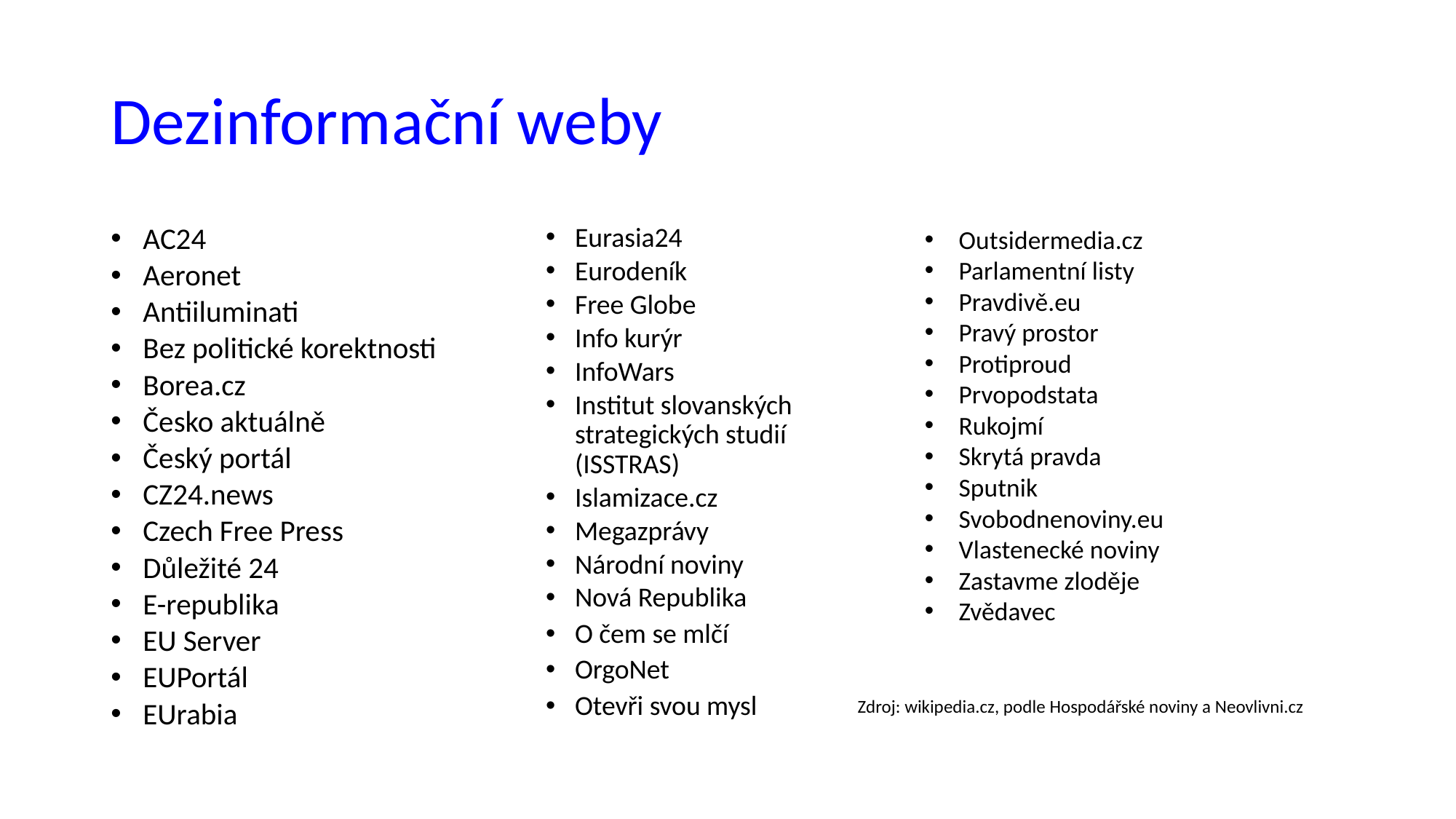

# Dezinformační weby
AC24
Aeronet
Antiiluminati
Bez politické korektnosti
Borea.cz
Česko aktuálně
Český portál
CZ24.news
Czech Free Press
Důležité 24
E-republika
EU Server
EUPortál
EUrabia

Eurasia24
Eurodeník
Free Globe
Info kurýr
InfoWars
Institut slovanských strategických studií (ISSTRAS)
Islamizace.cz
Megazprávy
Národní noviny
Nová Republika
O čem se mlčí
OrgoNet
Otevři svou mysl

Outsidermedia.cz
Parlamentní listy
Pravdivě.eu
Pravý prostor
Protiproud
Prvopodstata
Rukojmí
Skrytá pravda
Sputnik
Svobodnenoviny.eu
Vlastenecké noviny
Zastavme zloděje
Zvědavec
Zdroj: wikipedia.cz, podle Hospodářské noviny a Neovlivni.cz